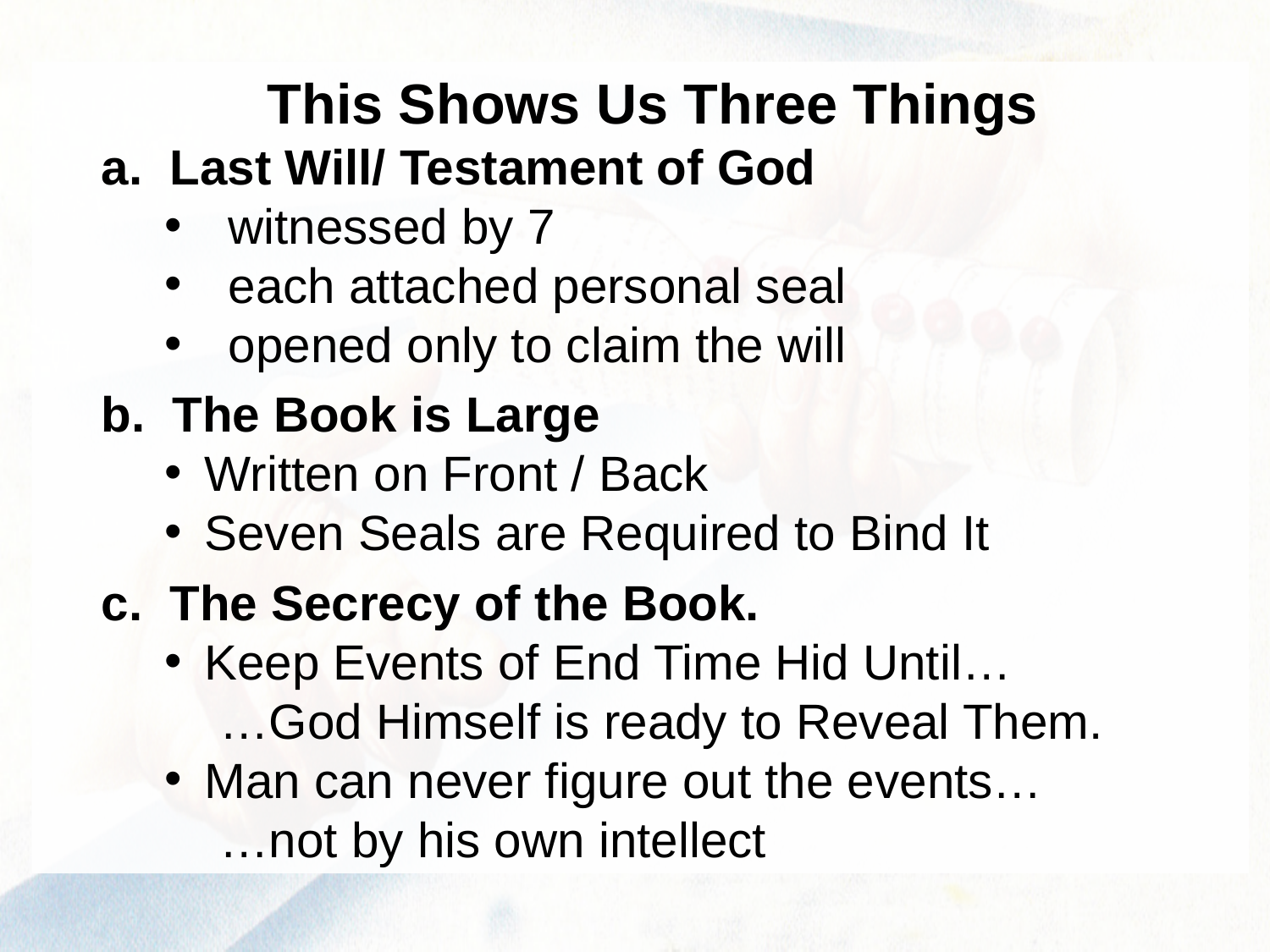

This Shows Us Three Things
a.  Last Will/ Testament of God
witnessed by 7
each attached personal seal
opened only to claim the will
b.  The Book is Large
Written on Front / Back
Seven Seals are Required to Bind It
c.  The Secrecy of the Book.
Keep Events of End Time Hid Until…
    …God Himself is ready to Reveal Them.
Man can never figure out the events…
    …not by his own intellect